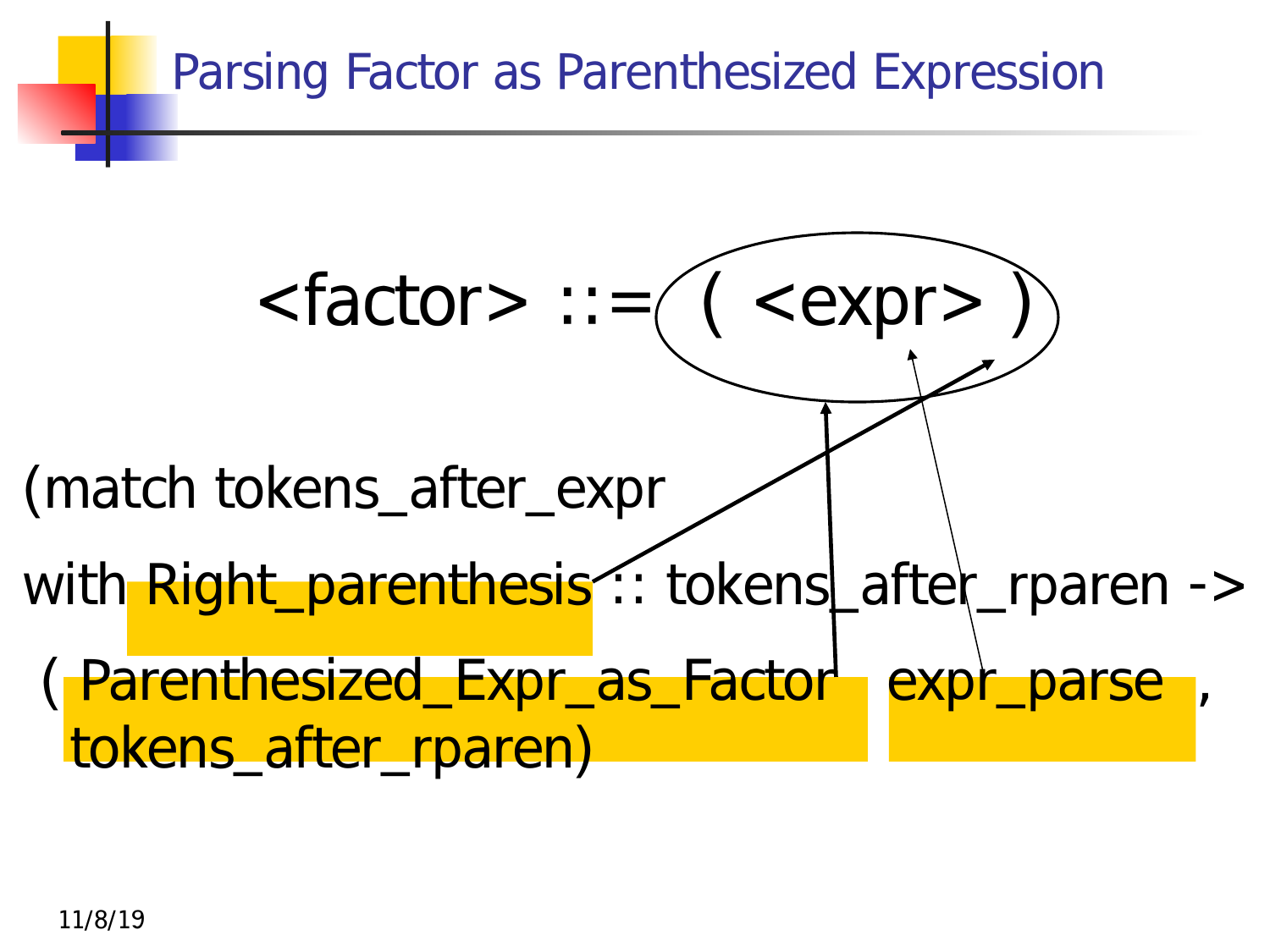

# Parsing Factor as Parenthesized Expression

<factor> ::=  ( <expr> )

(match tokens_after_expr
with Right_parenthesis :: tokens_after_rparen ->
 ( Parenthesized_Expr_as_Factor   expr_parse  ,  tokens_after_rparen)

11/8/19